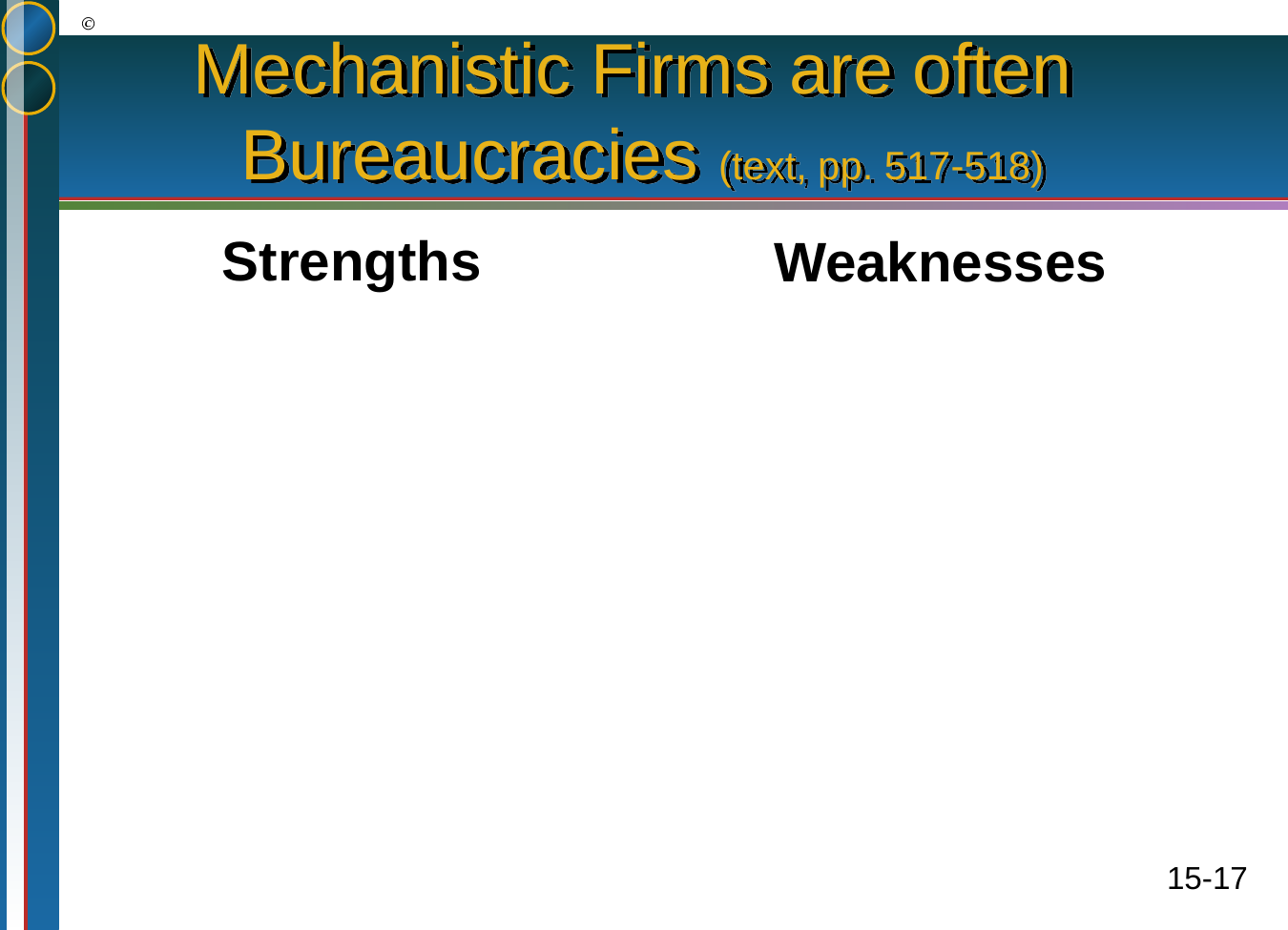

# Mechanistic Firms are often  Bureaucracies (text, pp. 517-518)
Strengths
Weaknesses